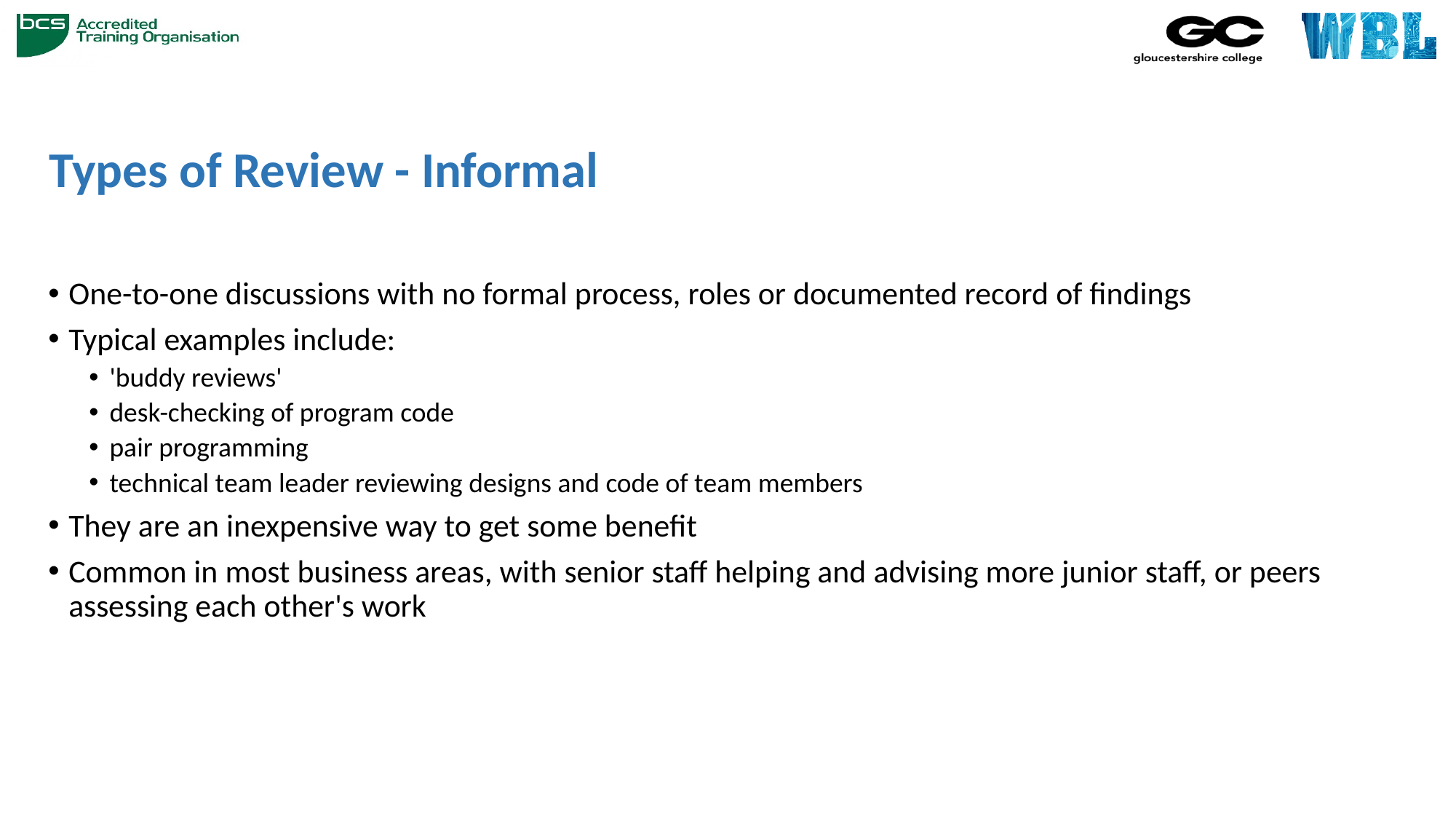

# Types of Review - Informal
One-to-one discussions with no formal process, roles or documented record of findings
Typical examples include:
'buddy reviews'
desk-checking of program code
pair programming
technical team leader reviewing designs and code of team members
They are an inexpensive way to get some benefit
Common in most business areas, with senior staff helping and advising more junior staff, or peers assessing each other's work